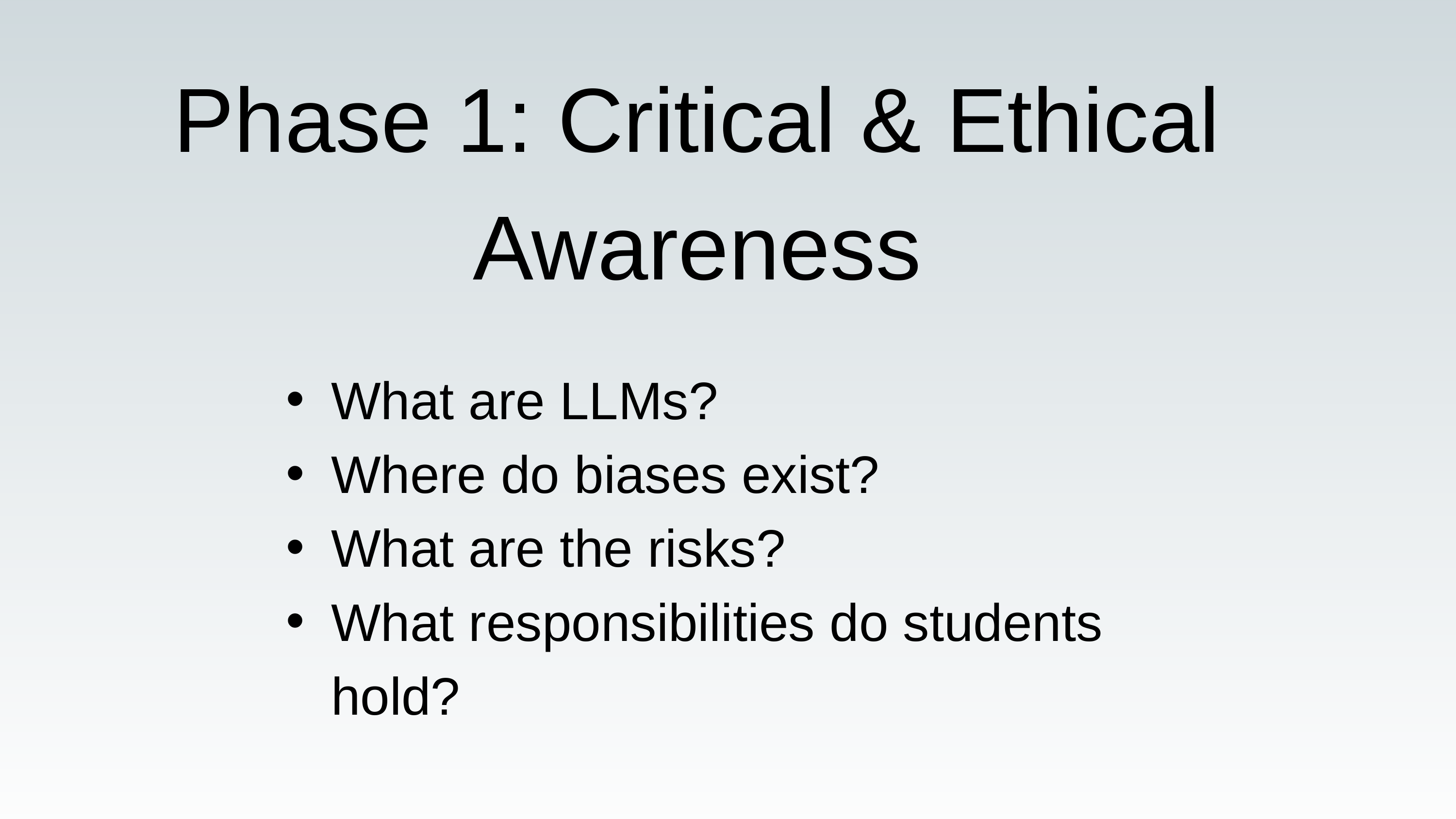

Phase 1: Critical & Ethical Awareness

What are LLMs?
Where do biases exist?
What are the risks?
What responsibilities do students hold?